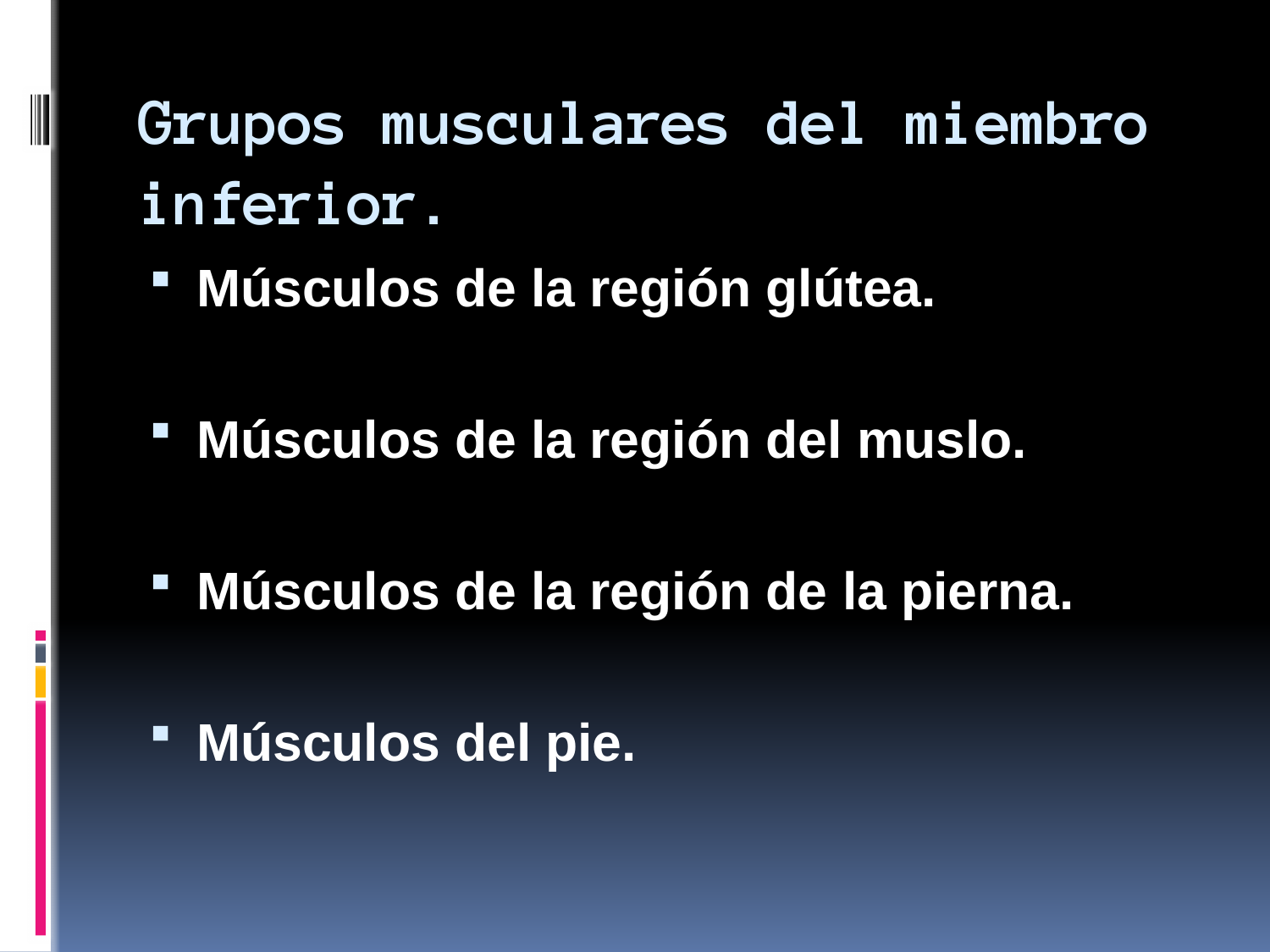

# Grupos musculares del miembro inferior.
Músculos de la región glútea.

Músculos de la región del muslo.

Músculos de la región de la pierna.

Músculos del pie.